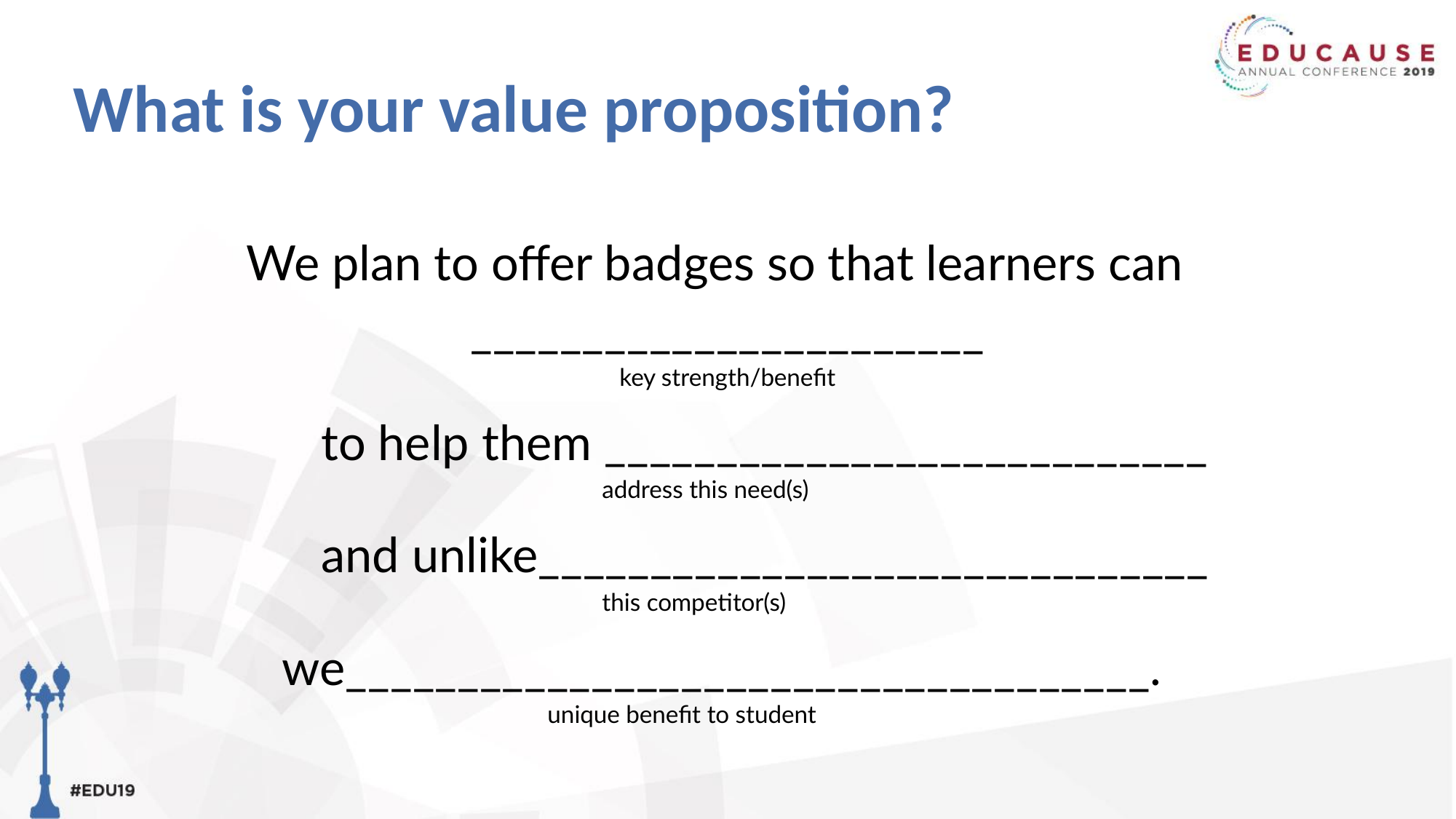

What is your value proposition?
We plan to offer badges so that learners can   _______________________
key strength/benefit
                 to help them ___________________________
address this need(s)
                 and unlike______________________________
this competitor(s)
     we____________________________________.
unique benefit to student